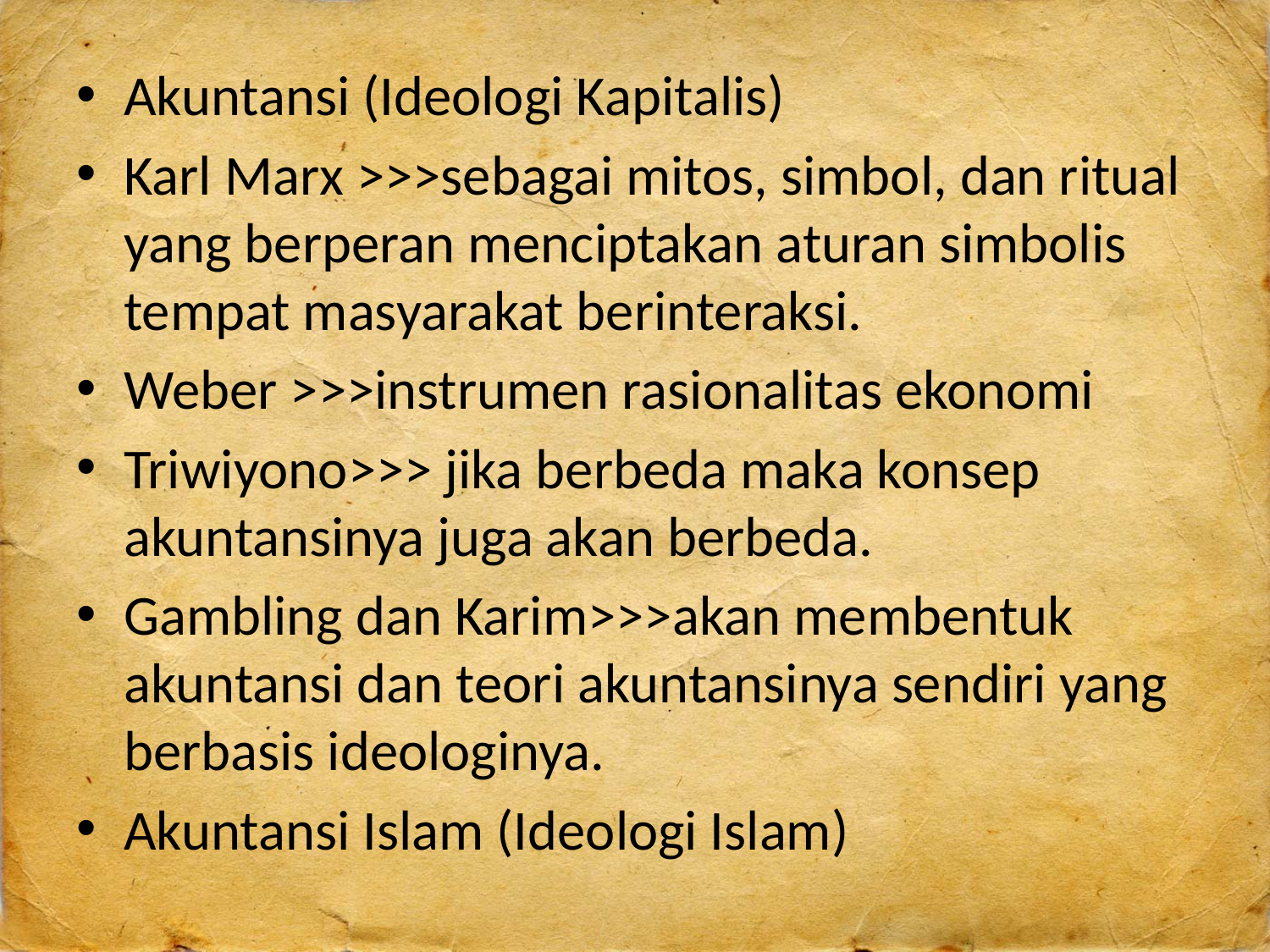

Akuntansi (Ideologi Kapitalis)
Karl Marx >>>sebagai mitos, simbol, dan ritual yang berperan menciptakan aturan simbolis tempat masyarakat berinteraksi.
Weber >>>instrumen rasionalitas ekonomi
Triwiyono>>> jika berbeda maka konsep akuntansinya juga akan berbeda.
Gambling dan Karim>>>akan membentuk akuntansi dan teori akuntansinya sendiri yang berbasis ideologinya.
Akuntansi Islam (Ideologi Islam)